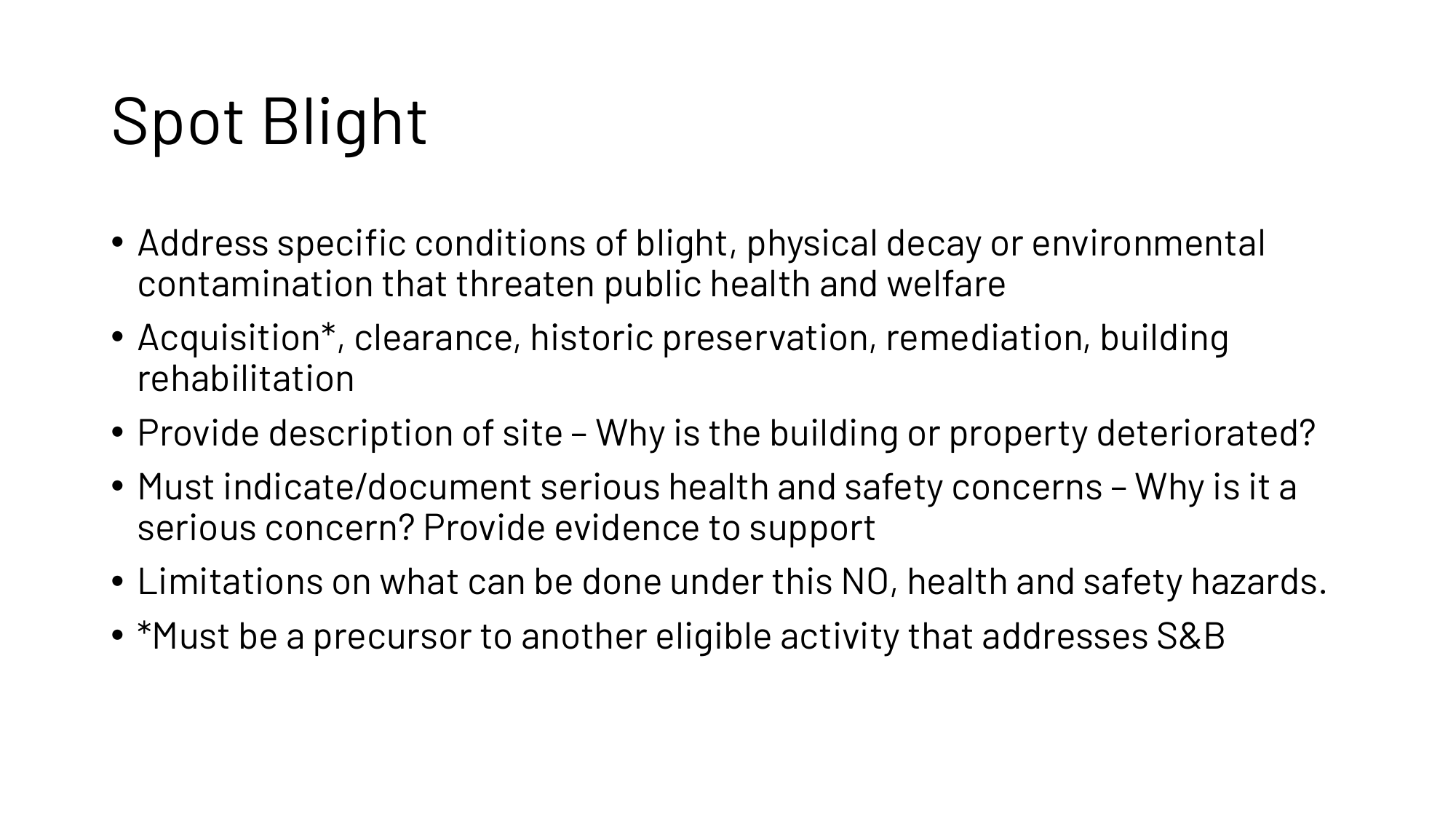

# Spot Blight
Address specific conditions of blight, physical decay or environmental contamination that threaten public health and welfare
Acquisition*, clearance, historic preservation, remediation, building rehabilitation
Provide description of site – Why is the building or property deteriorated?
Must indicate/document serious health and safety concerns – Why is it a serious concern? Provide evidence to support
Limitations on what can be done under this NO, health and safety hazards.
*Must be a precursor to another eligible activity that addresses S&B